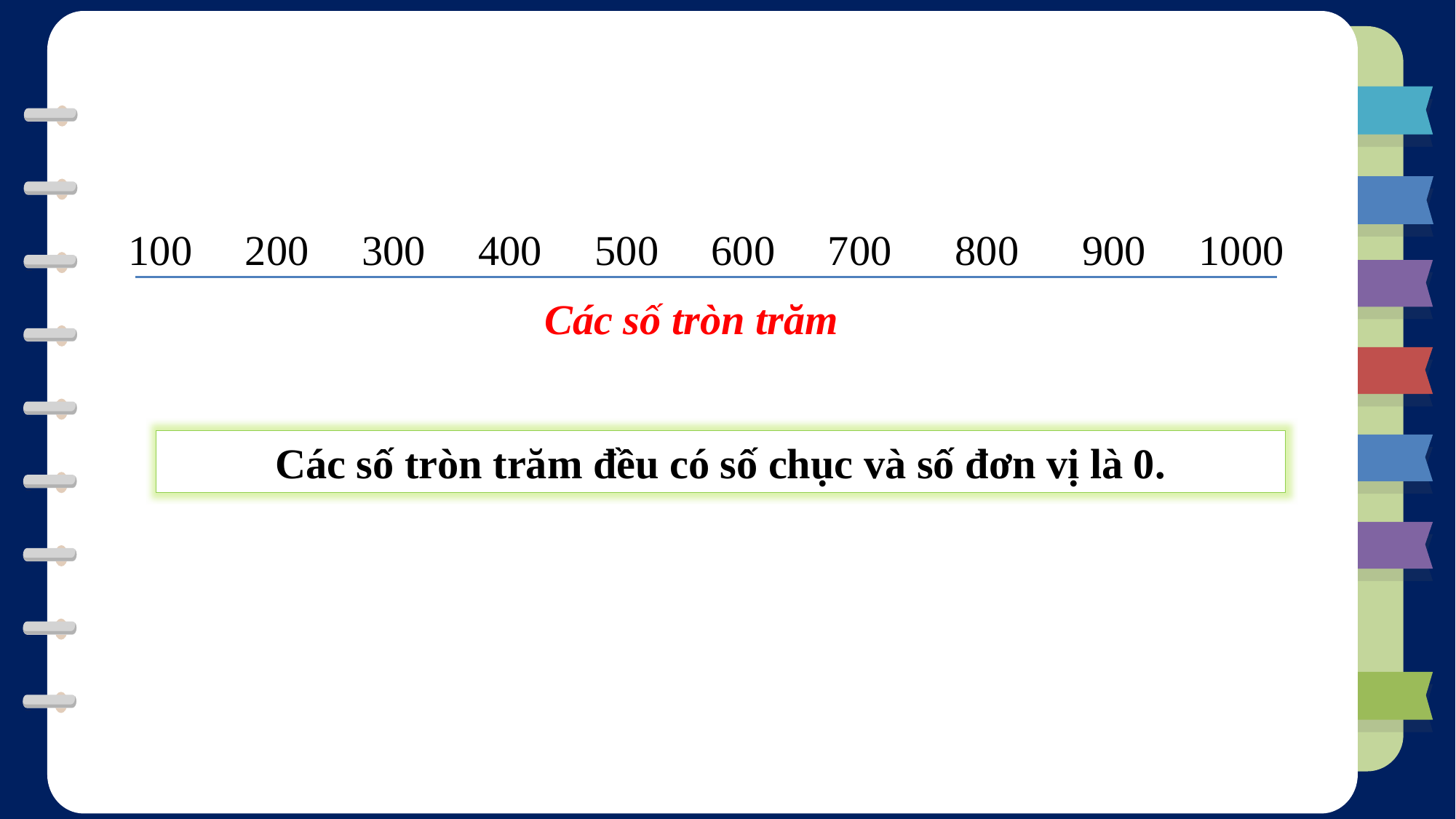

100     200     300     400     500     600     700      800      900     1000
Các số tròn trăm
Các số tròn trăm đều có số chục và số đơn vị là 0.